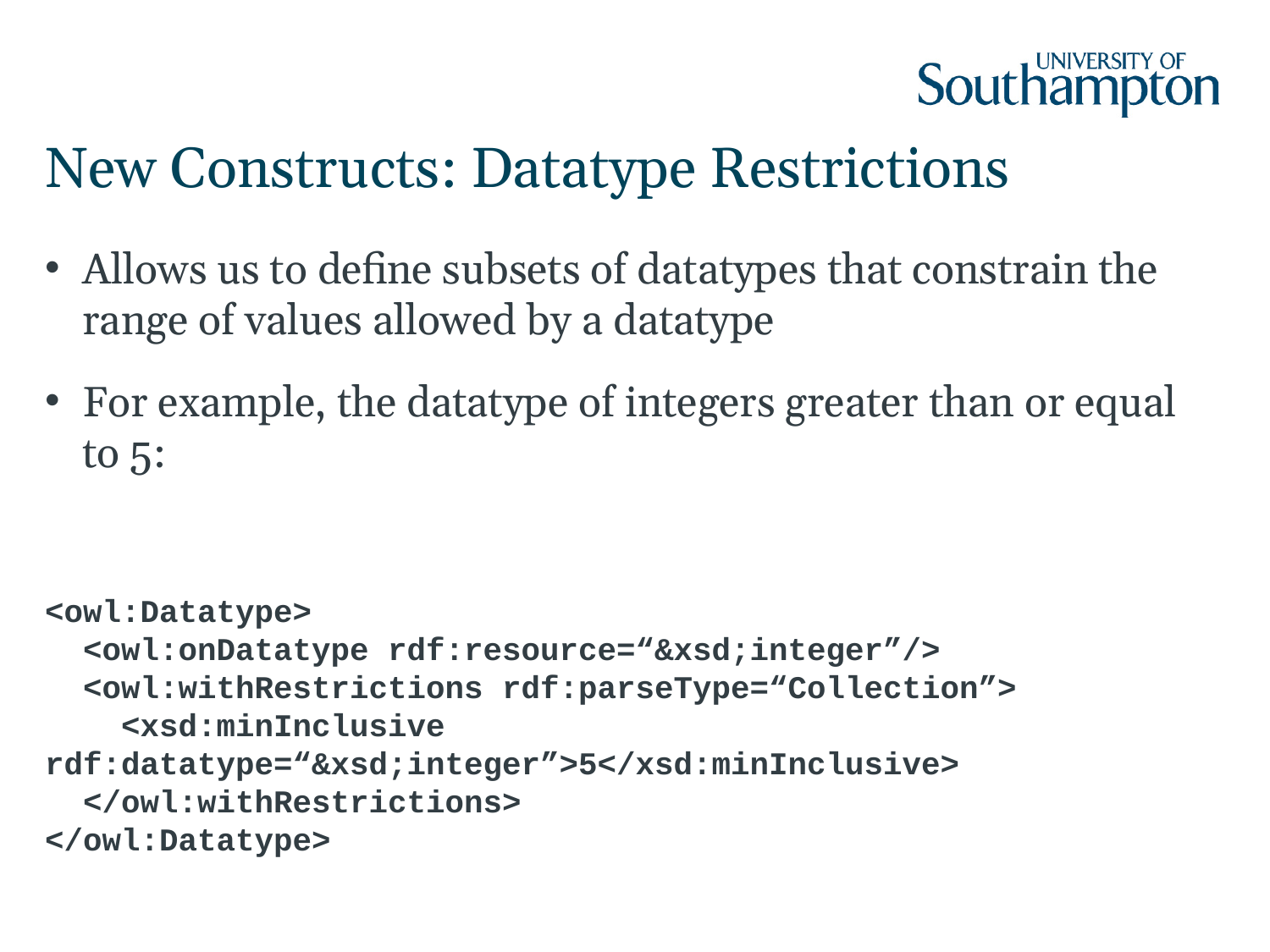

# New Constructs: Datatype Restrictions
Allows us to define subsets of datatypes that constrain the range of values allowed by a datatype
For example, the datatype of integers greater than or equal to 5:

<owl:Datatype>
  <owl:onDatatype rdf:resource=“&xsd;integer”/>
  <owl:withRestrictions rdf:parseType=“Collection”>
    <xsd:minInclusive rdf:datatype=“&xsd;integer”>5</xsd:minInclusive>
  </owl:withRestrictions>
</owl:Datatype>